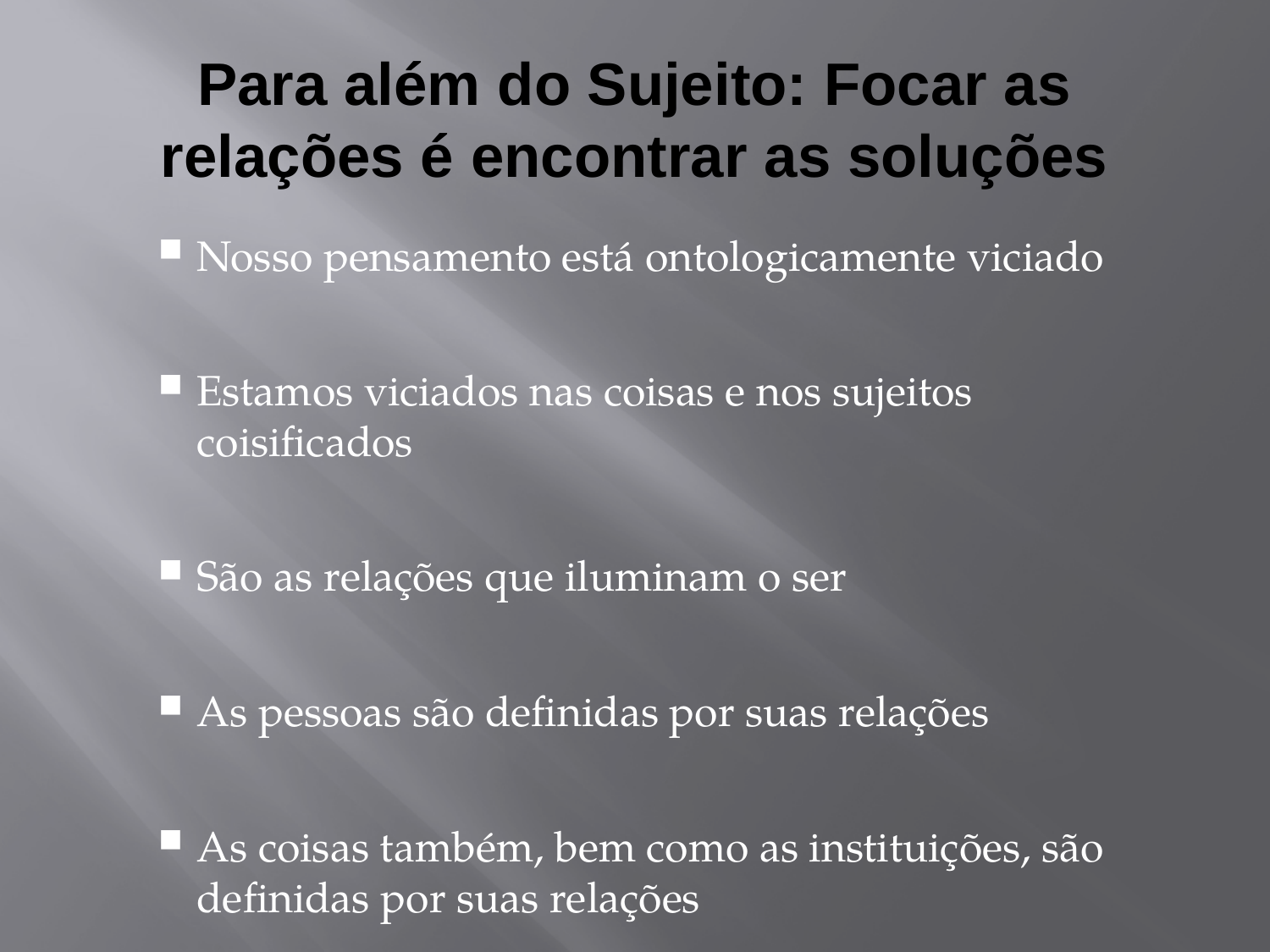

# Para além do Sujeito: Focar as relações é encontrar as soluções
Nosso pensamento está ontologicamente viciado

Estamos viciados nas coisas e nos sujeitos coisificados

São as relações que iluminam o ser

As pessoas são definidas por suas relações

As coisas também, bem como as instituições, são definidas por suas relações